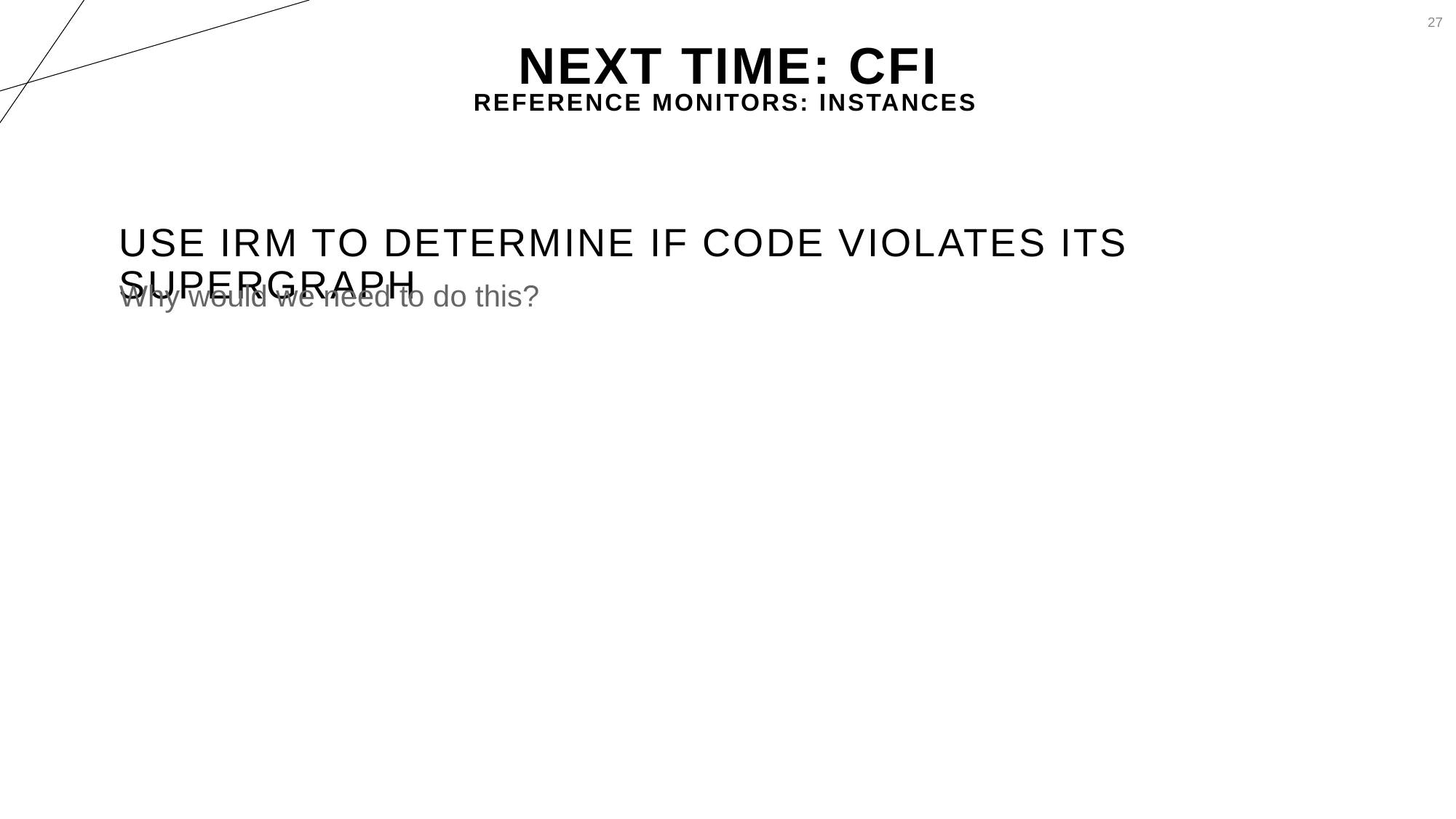

27
# Next Time: CFI
Reference Monitors: Instances
Use IRM to determine if code violates its supergraph
Why would we need to do this?